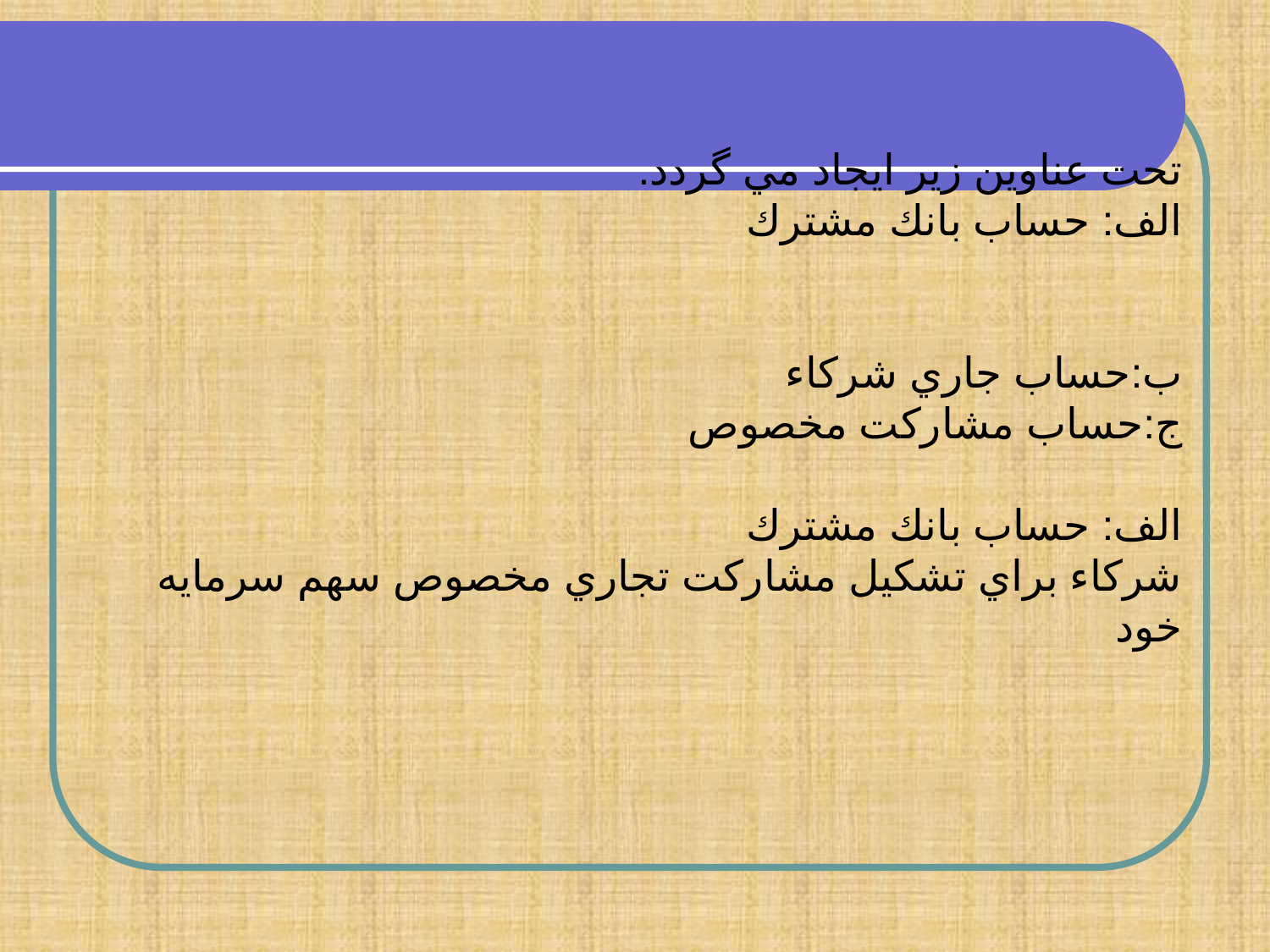

تحت عناوين زير ايجاد مي گردد.
الف: حساب بانك مشترك

ب:حساب جاري شركاء
ج:حساب مشاركت مخصوص

الف: حساب بانك مشترك
شركاء براي تشكيل مشاركت تجاري مخصوص سهم سرمايه خود